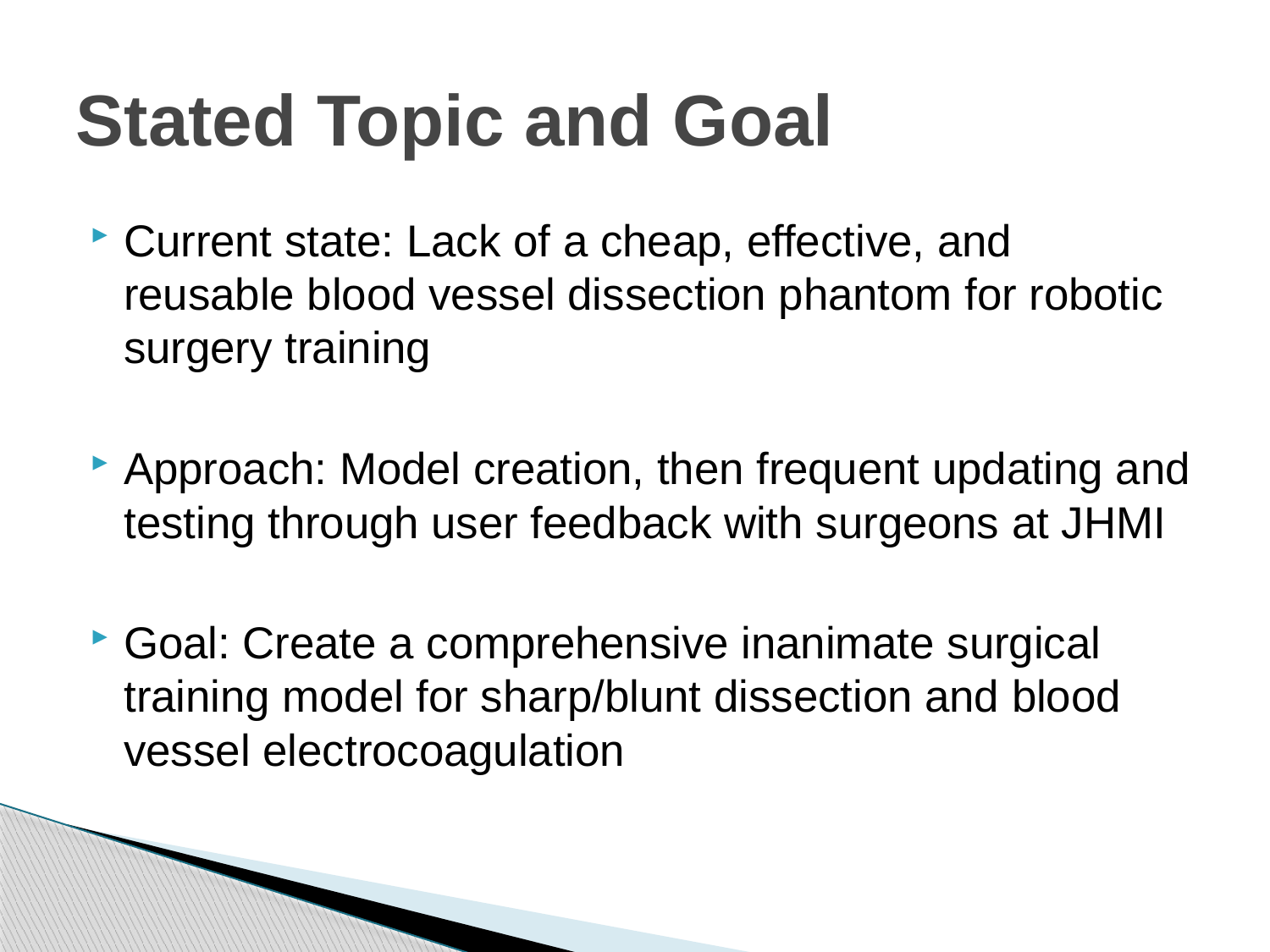

# Stated Topic and Goal
Current state: Lack of a cheap, effective, and reusable blood vessel dissection phantom for robotic surgery training

Approach: Model creation, then frequent updating and testing through user feedback with surgeons at JHMI

Goal: Create a comprehensive inanimate surgical training model for sharp/blunt dissection and blood vessel electrocoagulation